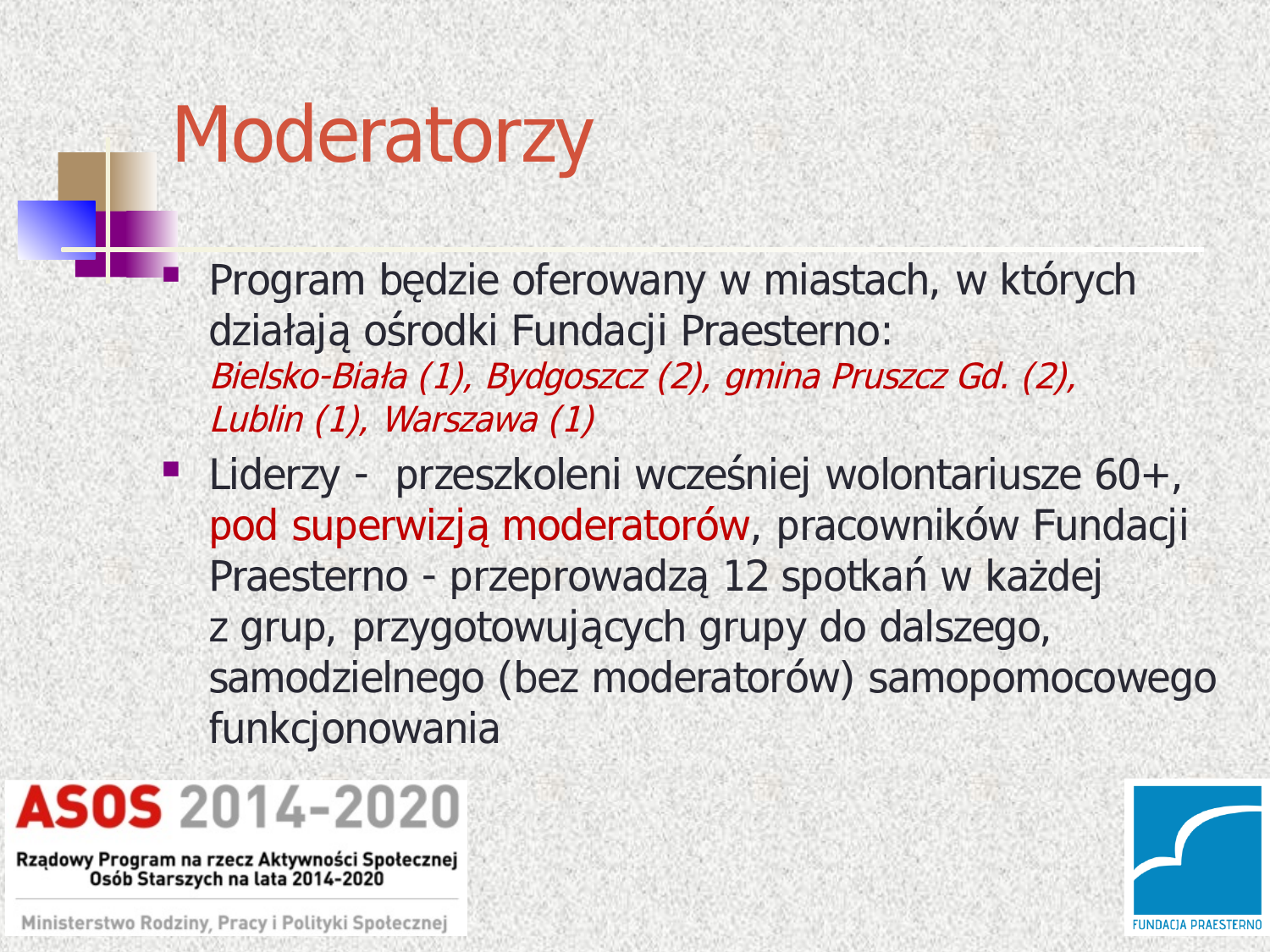

# Moderatorzy
Program będzie oferowany w miastach, w których działają ośrodki Fundacji Praesterno:
Bielsko-Biała (1), Bydgoszcz (2), gmina Pruszcz Gd. (2),
Lublin (1), Warszawa (1)
Liderzy -  przeszkoleni wcześniej wolontariusze 60+, pod superwizją moderatorów, pracowników Fundacji Praesterno - przeprowadzą 12 spotkań w każdej
z grup, przygotowujących grupy do dalszego, samodzielnego (bez moderatorów) samopomocowego funkcjonowania